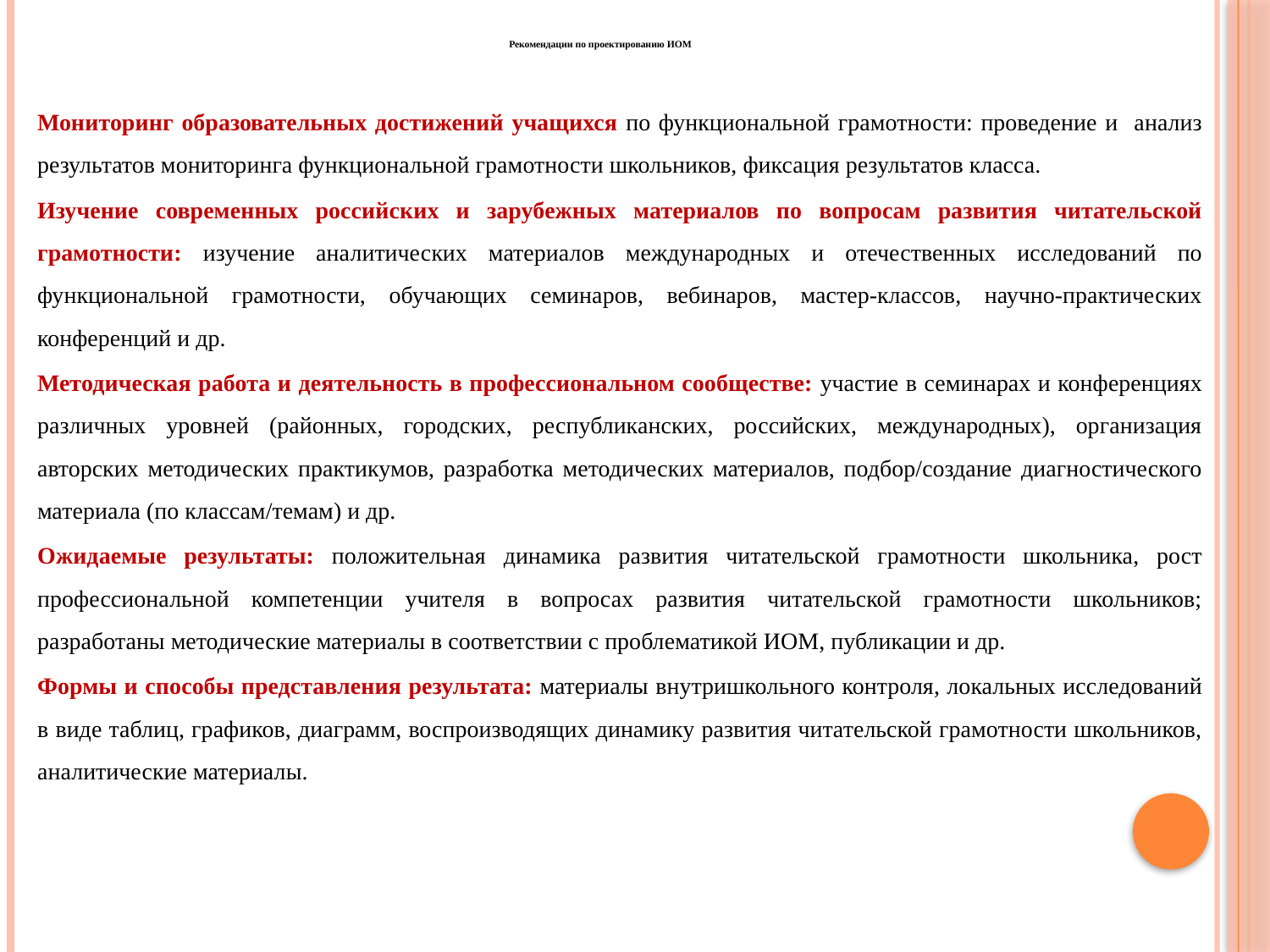

# Рекомендации по проектированию ИОМ

Мониторинг образовательных достижений учащихся по функциональной грамотности: проведение и  анализ результатов мониторинга функциональной грамотности школьников, фиксация результатов класса.
Изучение современных российских и зарубежных материалов по вопросам развития читательской грамотности: изучение аналитических материалов международных и отечественных исследований по функциональной грамотности, обучающих семинаров, вебинаров, мастер-классов, научно-практических конференций и др.
Методическая работа и деятельность в профессиональном сообществе: участие в семинарах и конференциях различных уровней (районных, городских, республиканских, российских, международных), организация авторских методических практикумов, разработка методических материалов, подбор/создание диагностического материала (по классам/темам) и др.
Ожидаемые результаты: положительная динамика развития читательской грамотности школьника, рост профессиональной компетенции учителя в вопросах развития читательской грамотности школьников; разработаны методические материалы в соответствии с проблематикой ИОМ, публикации и др.
Формы и способы представления результата: материалы внутришкольного контроля, локальных исследований в виде таблиц, графиков, диаграмм, воспроизводящих динамику развития читательской грамотности школьников, аналитические материалы.